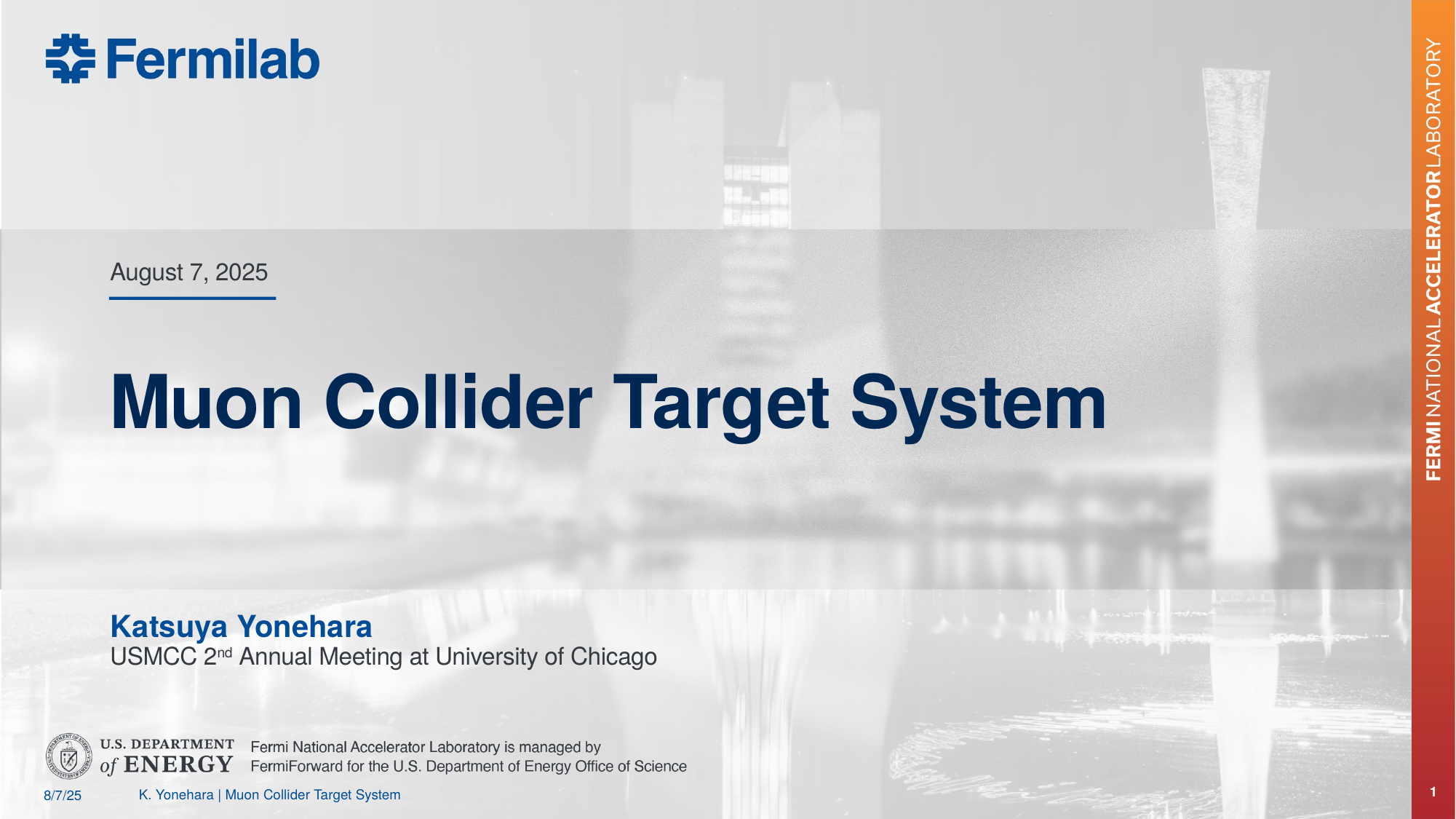

August 7, 2025
# Muon Collider Target System
Katsuya Yonehara
USMCC 2nd Annual Meeting at University of Chicago
K. Yonehara | Muon Collider Target System
1
8/7/25